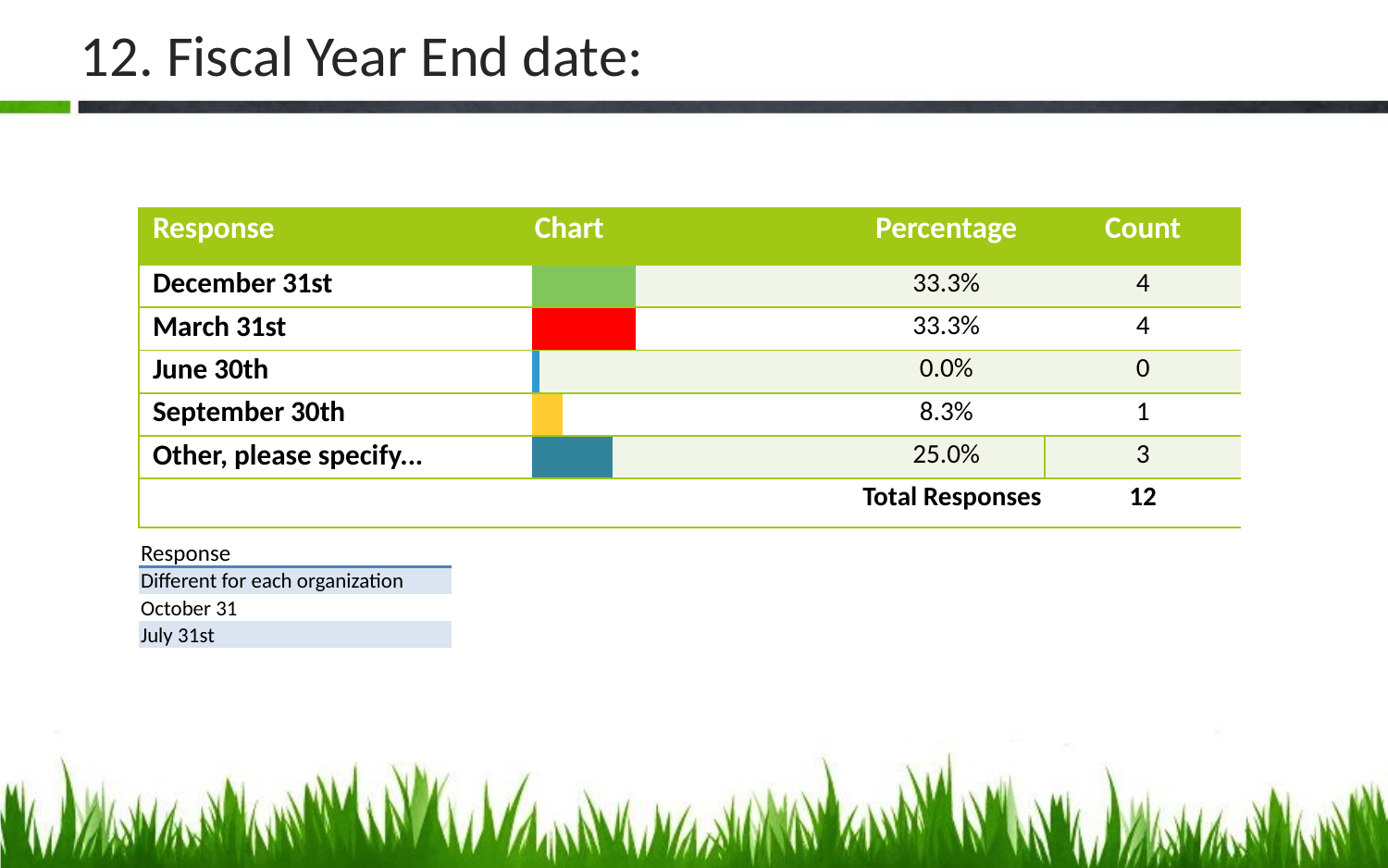

# 12. Fiscal Year End date:
| Response | Chart |  |  |  |  | Percentage | Count |
| --- | --- | --- | --- | --- | --- | --- | --- |
| December 31st |  |  |  |  |  | 33.3% | 4 |
| March 31st |  |  |  |  |  | 33.3% | 4 |
| June 30th |  |  |  |  |  | 0.0% | 0 |
| September 30th |  |  |  |  |  | 8.3% | 1 |
| Other, please specify... |  |  |  |  |  | 25.0% | 3 |
|  | Total Responses |  |  |  |  |  | 12 |
| Response |
| --- |
| Different for each organization |
| October 31 |
| July 31st |